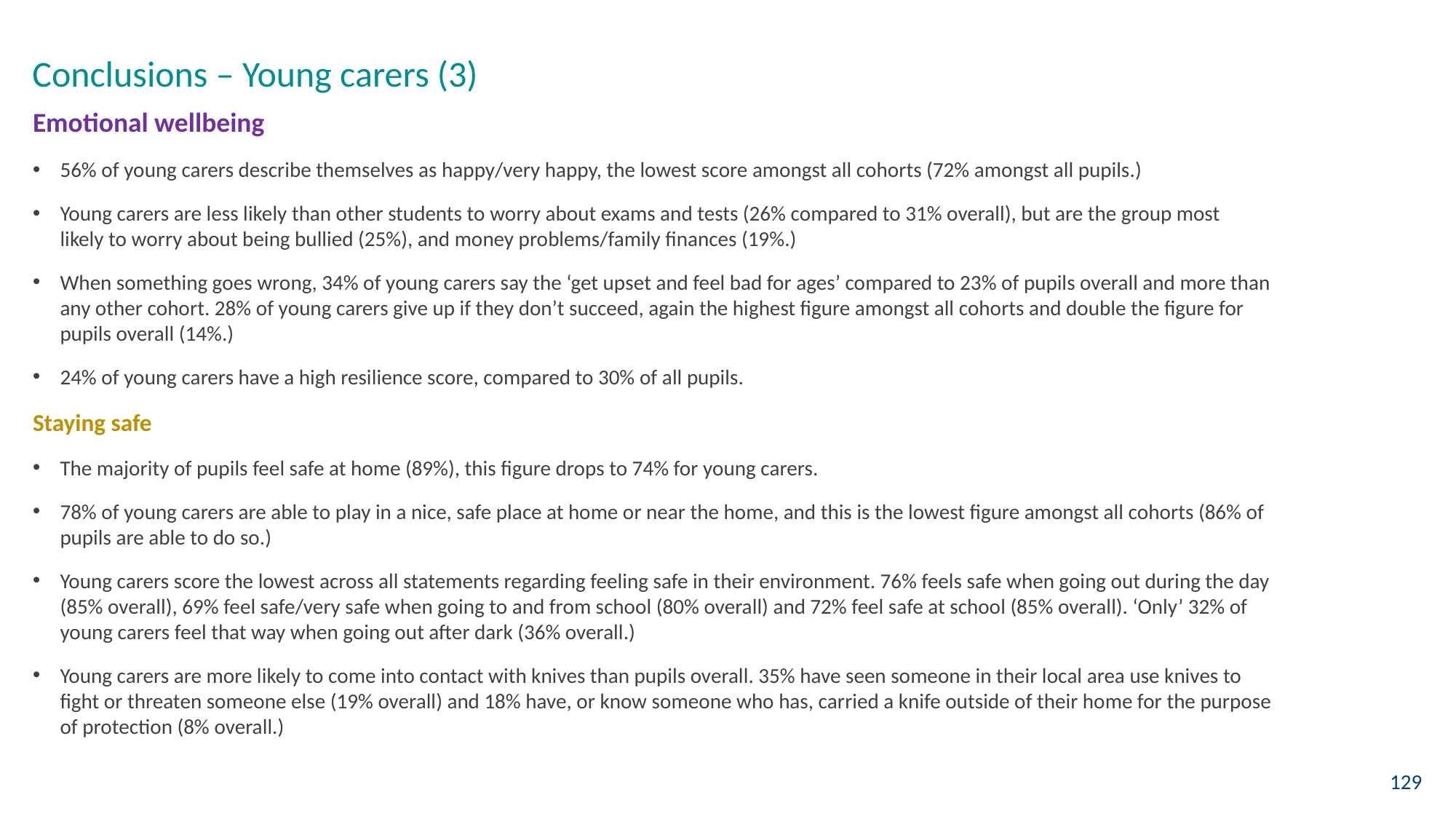

Conclusions – Young carers (3)
Emotional wellbeing
56% of young carers describe themselves as happy/very happy, the lowest score amongst all cohorts (72% amongst all pupils.)
Young carers are less likely than other students to worry about exams and tests (26% compared to 31% overall), but are the group most  likely to worry about being bullied (25%), and money problems/family finances (19%.)
When something goes wrong, 34% of young carers say the ‘get upset and feel bad for ages’ compared to 23% of pupils overall and more than any other cohort. 28% of young carers give up if they don’t succeed, again the highest figure amongst all cohorts and double the figure for pupils overall (14%.)
24% of young carers have a high resilience score, compared to 30% of all pupils.
Staying safe
The majority of pupils feel safe at home (89%), this figure drops to 74% for young carers.
78% of young carers are able to play in a nice, safe place at home or near the home, and this is the lowest figure amongst all cohorts (86% of pupils are able to do so.)
Young carers score the lowest across all statements regarding feeling safe in their environment. 76% feels safe when going out during the day (85% overall), 69% feel safe/very safe when going to and from school (80% overall) and 72% feel safe at school (85% overall). ‘Only’ 32% of young carers feel that way when going out after dark (36% overall.)
Young carers are more likely to come into contact with knives than pupils overall. 35% have seen someone in their local area use knives to fight or threaten someone else (19% overall) and 18% have, or know someone who has, carried a knife outside of their home for the purpose of protection (8% overall.)